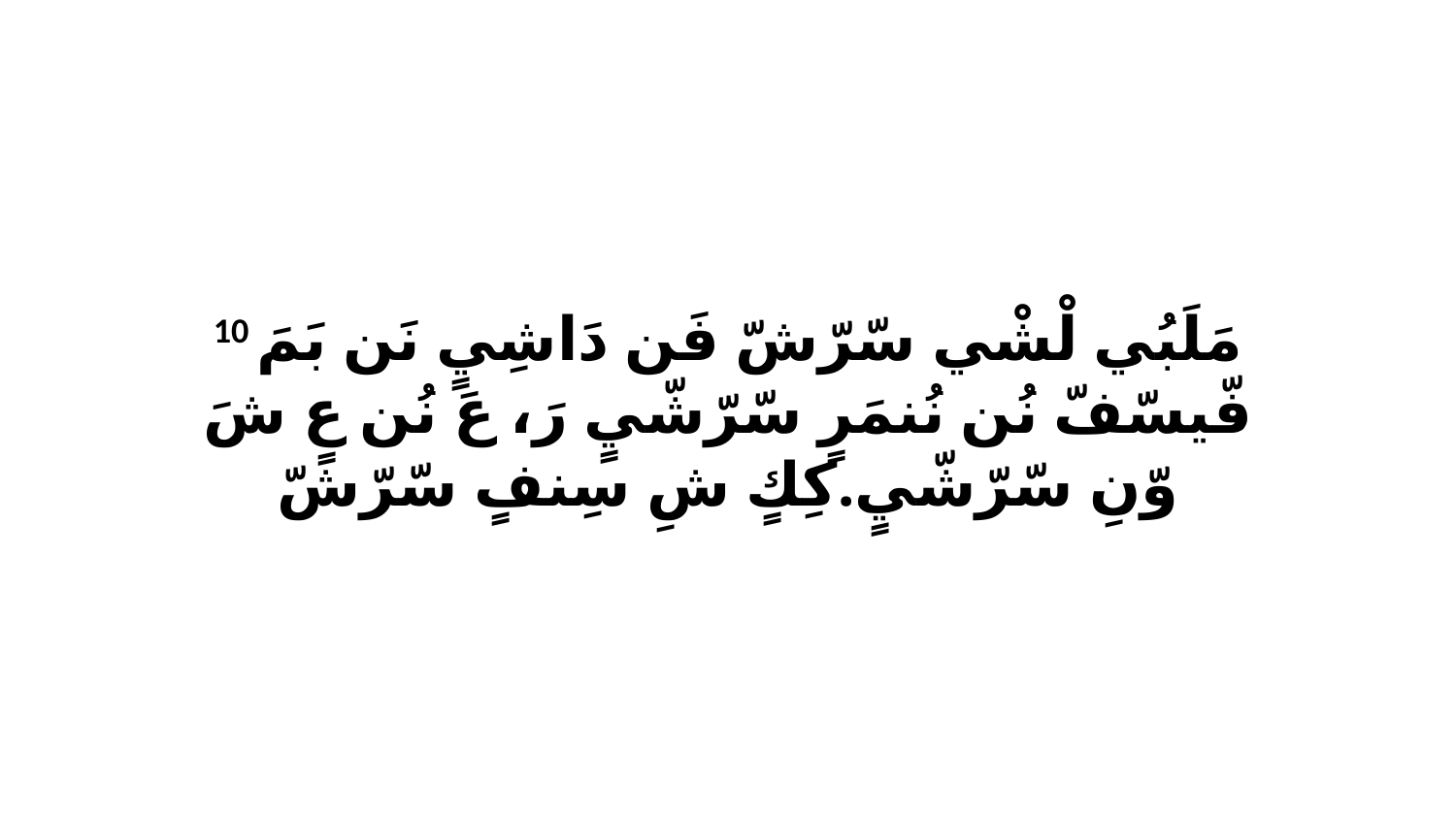

10 مَلَبُي لْشْي سّرّشّ فَن دَاشِيٍ نَن بَمَ فّيسّفّ نُن نُنمَرٍ سّرّشّيٍ رَ، عَ نُن عٍ شَ وّنِ سّرّشّيٍ.كِكٍ شِ سِنفٍ سّرّشّ